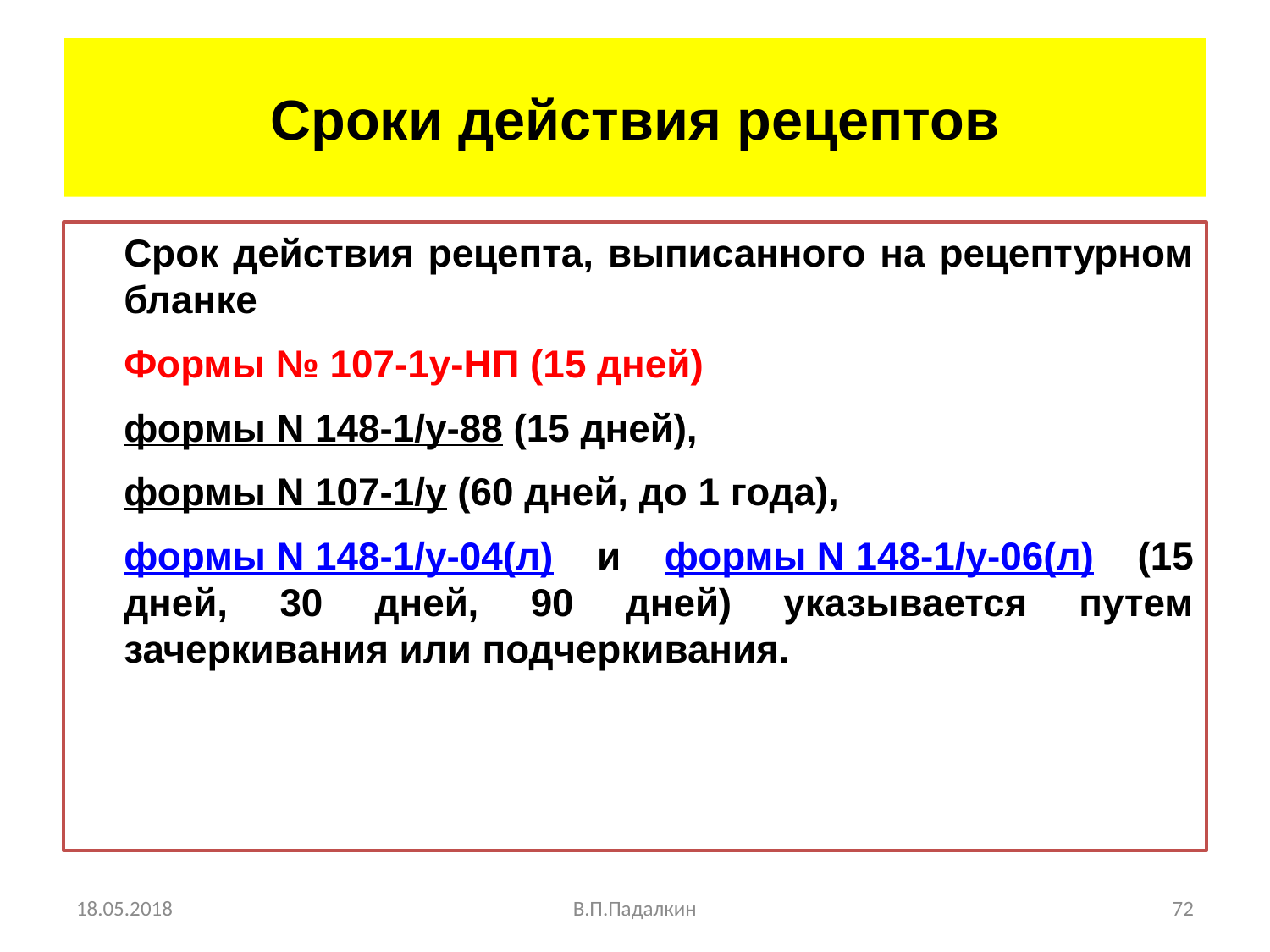

# Сроки действия рецептов
Срок действия рецепта, выписанного на рецептурном бланке
Формы № 107-1у-НП (15 дней)
формы N 148-1/у-88 (15 дней),
формы N 107-1/у (60 дней, до 1 года),
формы N 148-1/у-04(л) и формы N 148-1/у-06(л) (15 дней, 30 дней, 90 дней) указывается путем зачеркивания или подчеркивания.

18.05.2018
В.П.Падалкин
72